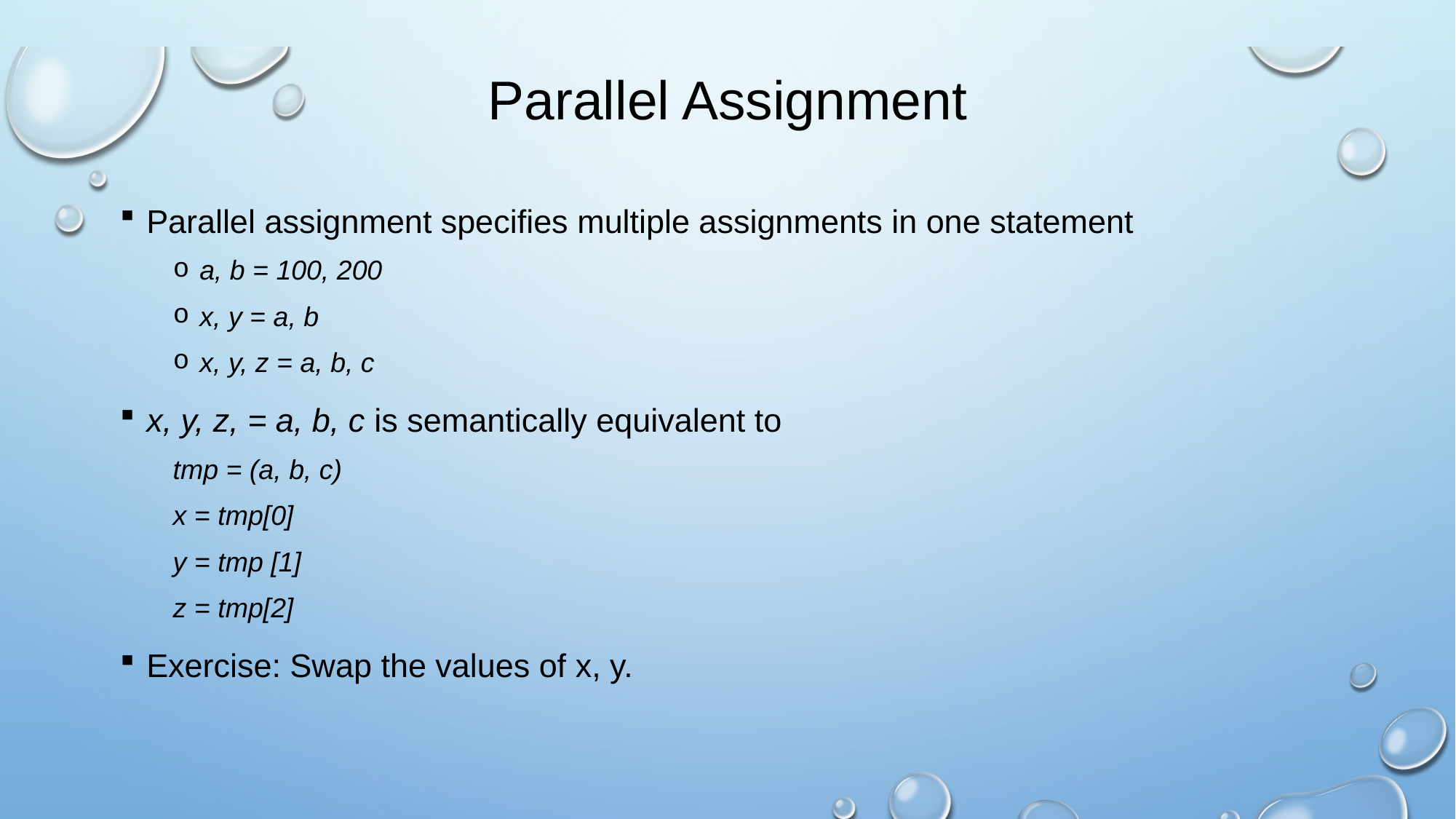

# Parallel Assignment
Parallel assignment specifies multiple assignments in one statement
a, b = 100, 200
x, y = a, b
x, y, z = a, b, c
x, y, z, = a, b, c is semantically equivalent to
tmp = (a, b, c)
x = tmp[0]
y = tmp [1]
z = tmp[2]
Exercise: Swap the values of x, y.